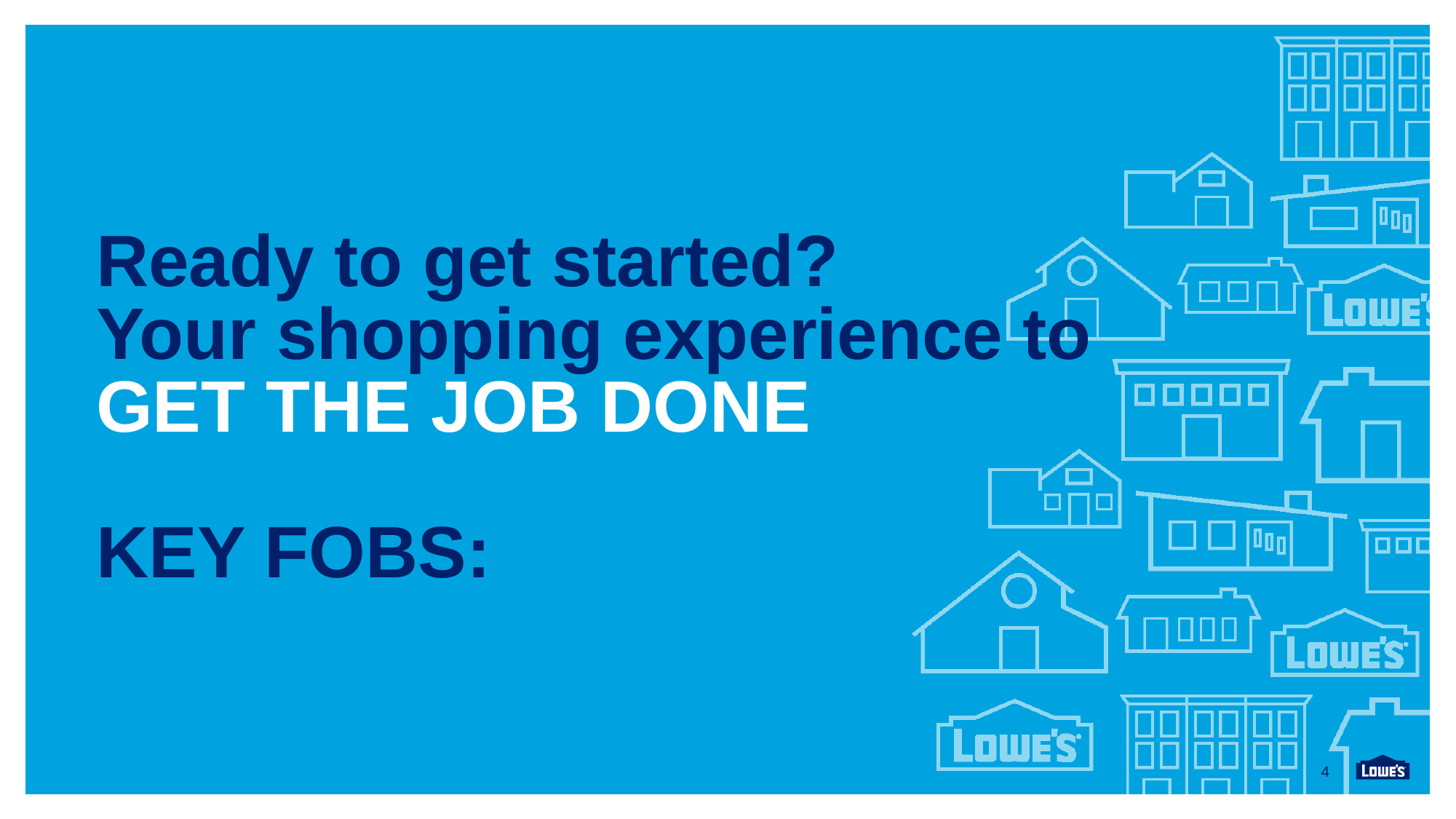

Ready to get started?
Your shopping experience to
GET THE JOB DONE

KEY FOBS: